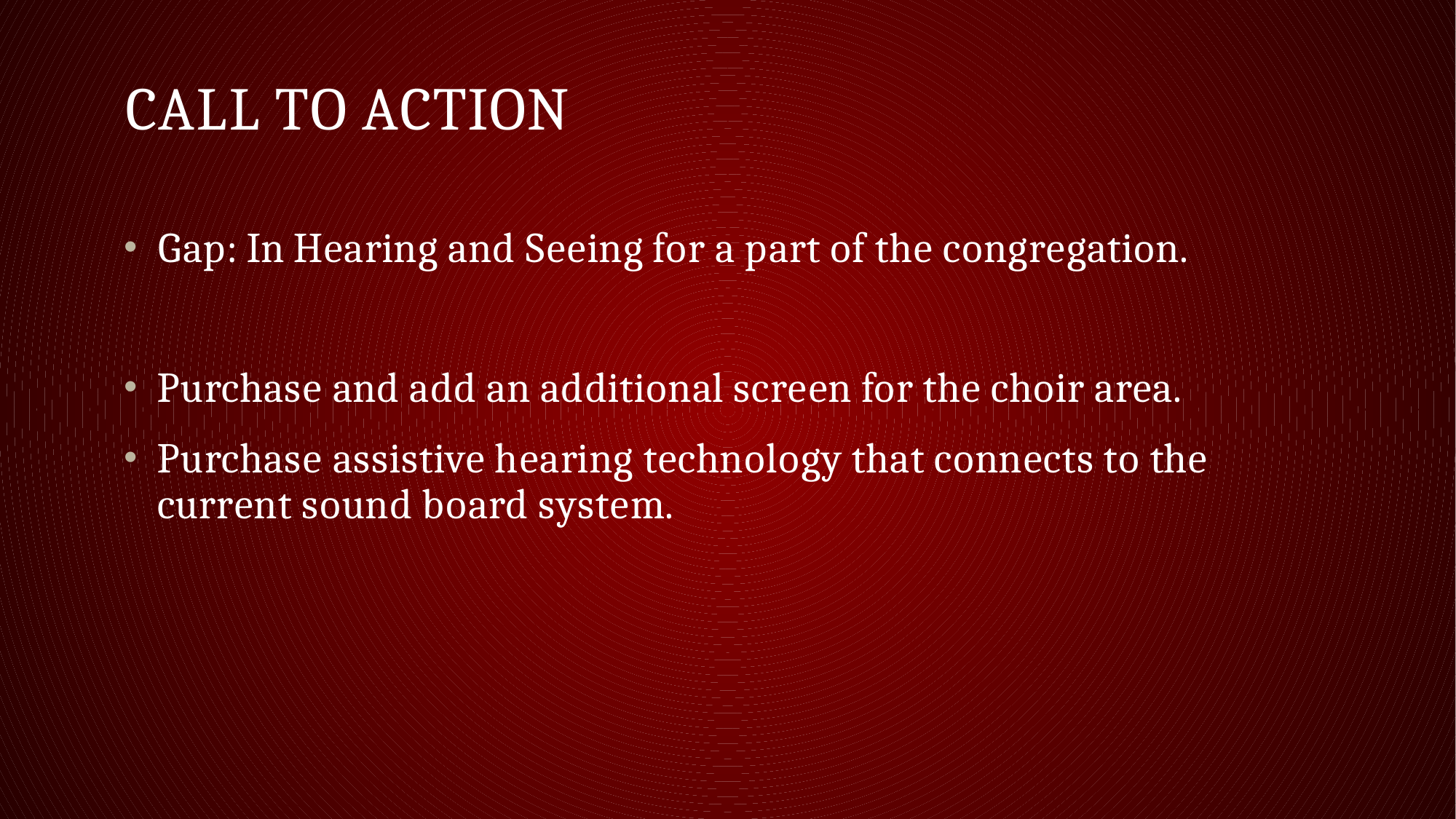

# Call to Action
Gap: In Hearing and Seeing for a part of the congregation.

Purchase and add an additional screen for the choir area.
Purchase assistive hearing technology that connects to the current sound board system.